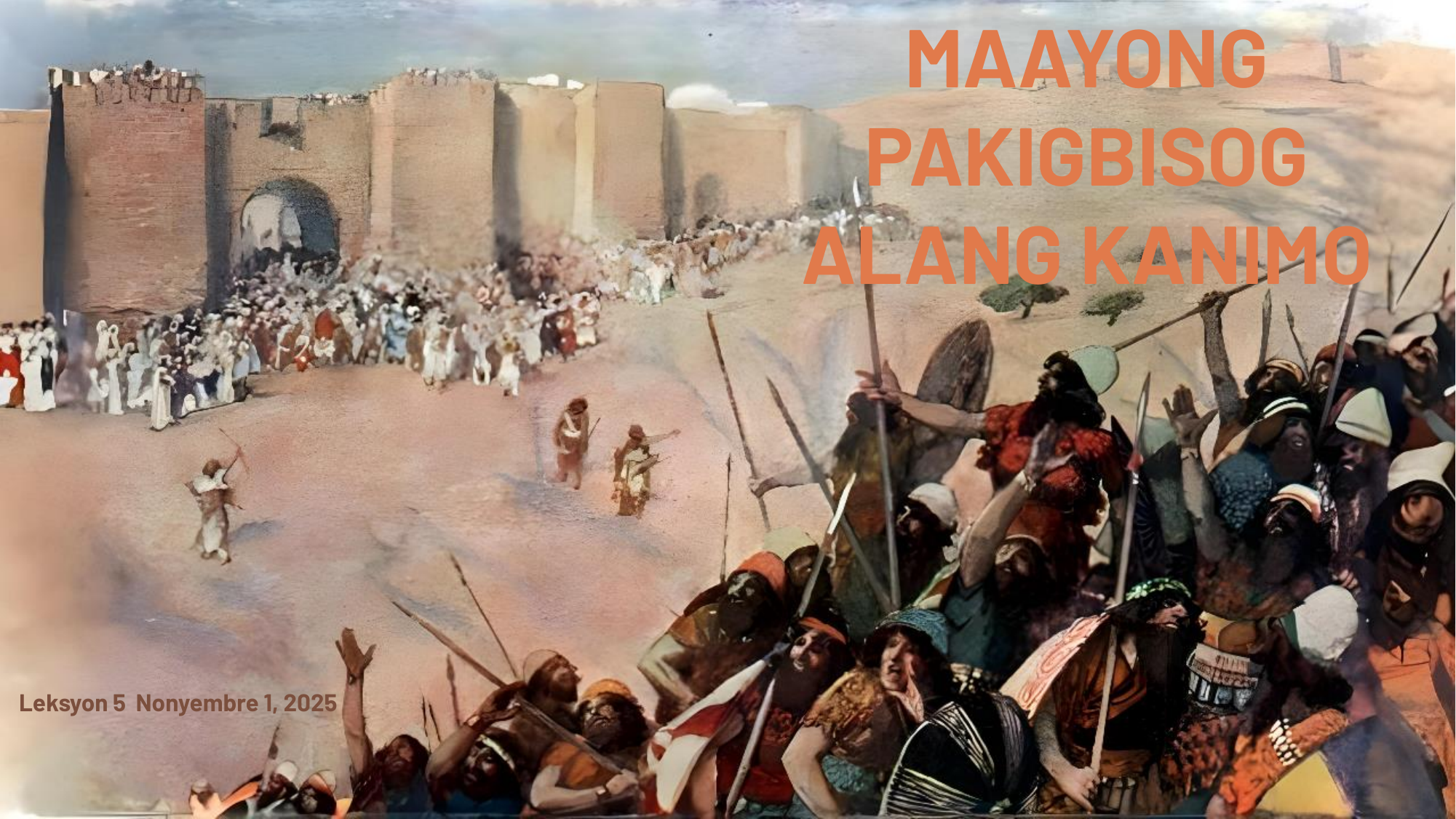

MAAYONG PAKIGBISOG ALANG KANIMO
Leksyon 5  Nonyembre 1, 2025